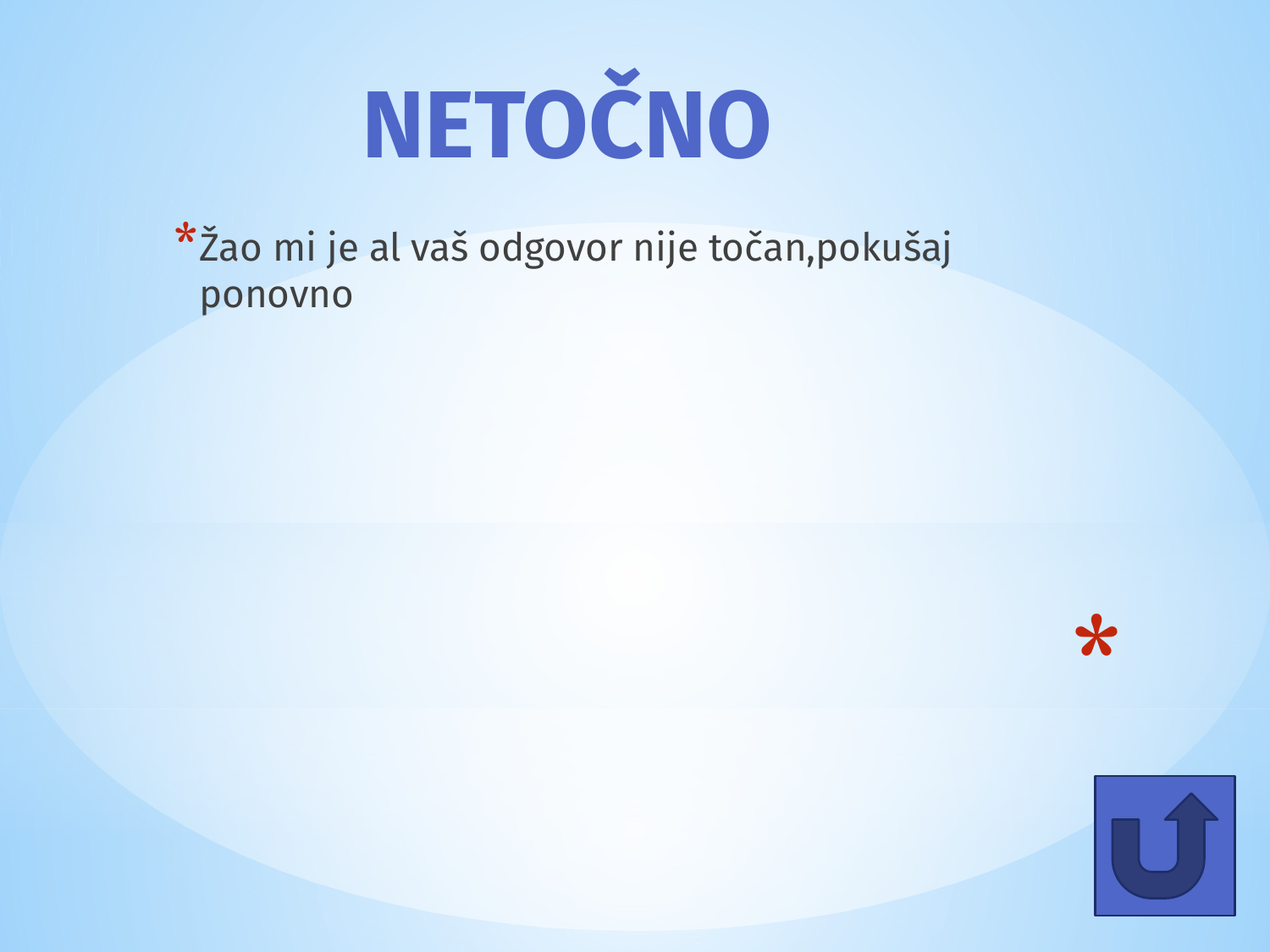

Netočno
Žao mi je al vaš odgovor nije točan,pokušaj ponovno
#